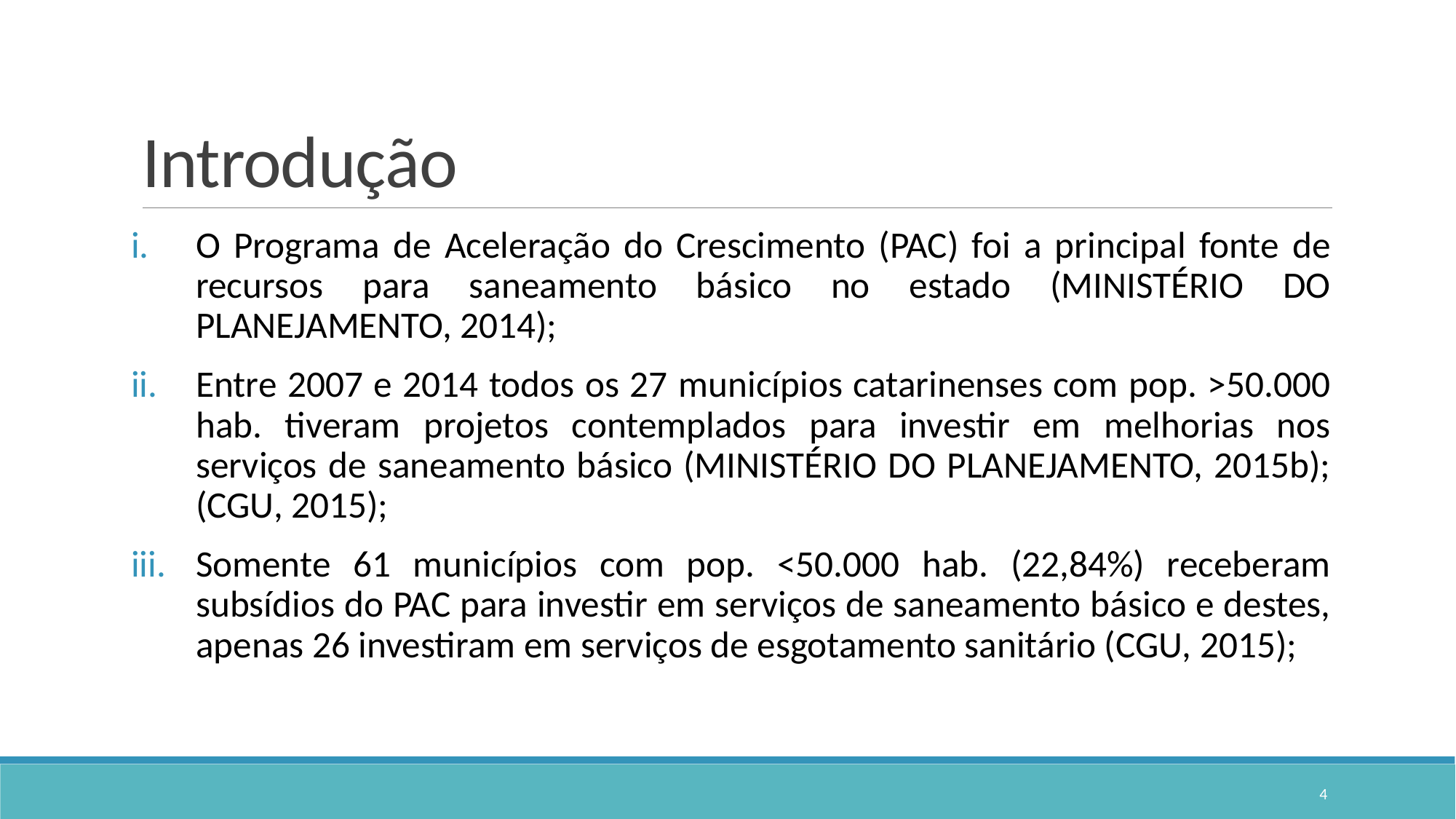

# Introdução
O Programa de Aceleração do Crescimento (PAC) foi a principal fonte de recursos para saneamento básico no estado (MINISTÉRIO DO PLANEJAMENTO, 2014);
Entre 2007 e 2014 todos os 27 municípios catarinenses com pop. >50.000 hab. tiveram projetos contemplados para investir em melhorias nos serviços de saneamento básico (MINISTÉRIO DO PLANEJAMENTO, 2015b); (CGU, 2015);
Somente 61 municípios com pop. <50.000 hab. (22,84%) receberam subsídios do PAC para investir em serviços de saneamento básico e destes, apenas 26 investiram em serviços de esgotamento sanitário (CGU, 2015);

4